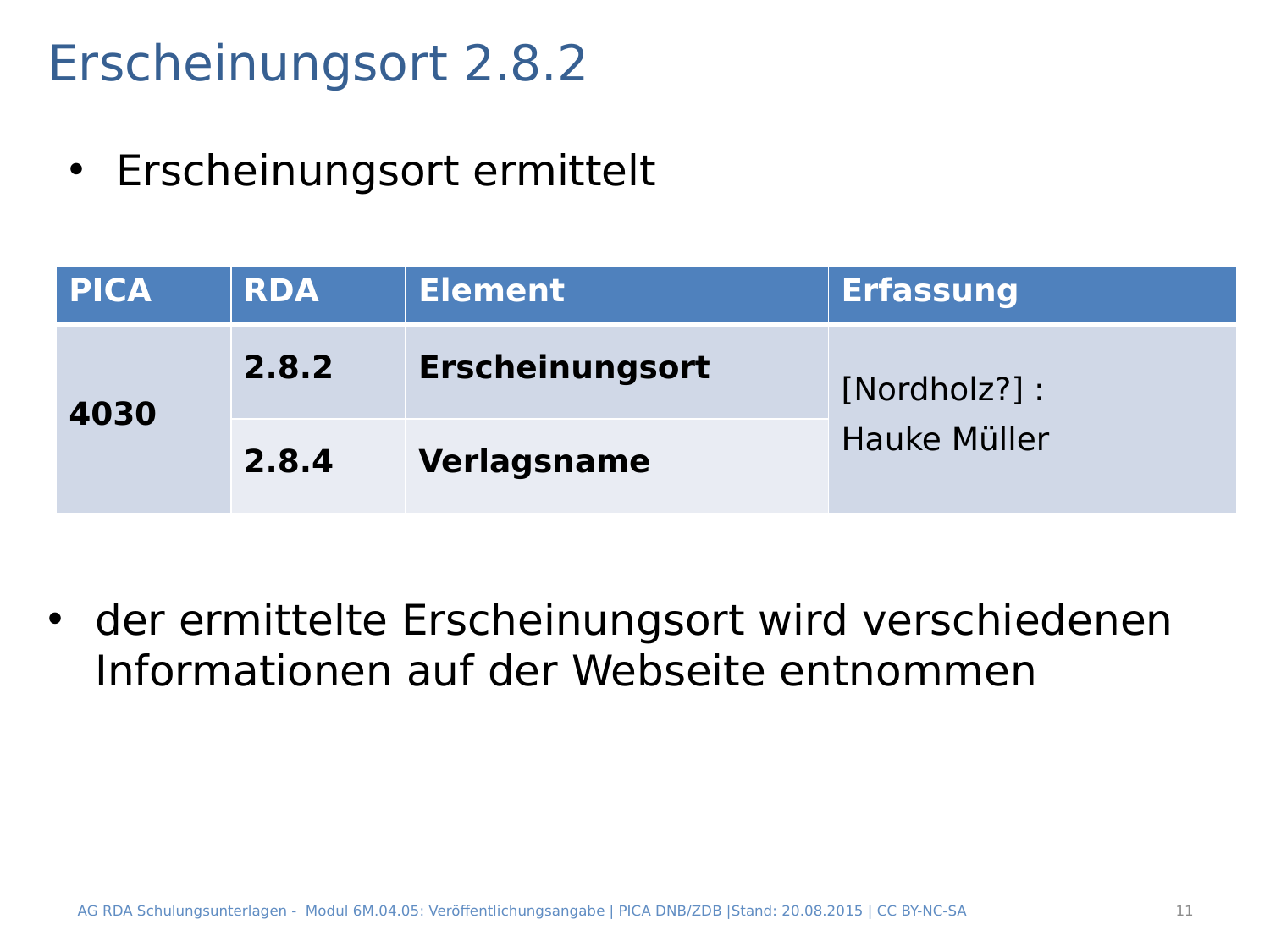

# Erscheinungsort 2.8.2
Erscheinungsort ermittelt

| PICA | RDA | Element | Erfassung |
| --- | --- | --- | --- |
| 4030 | 2.8.2 | Erscheinungsort | [Nordholz?] : Hauke Müller |
|  | 2.8.4 | Verlagsname |  |
der ermittelte Erscheinungsort wird verschiedenen Informationen auf der Webseite entnommen

AG RDA Schulungsunterlagen -  Modul 6M.04.05: Veröffentlichungsangabe | PICA DNB/ZDB |Stand: 20.08.2015 | CC BY-NC-SA
11